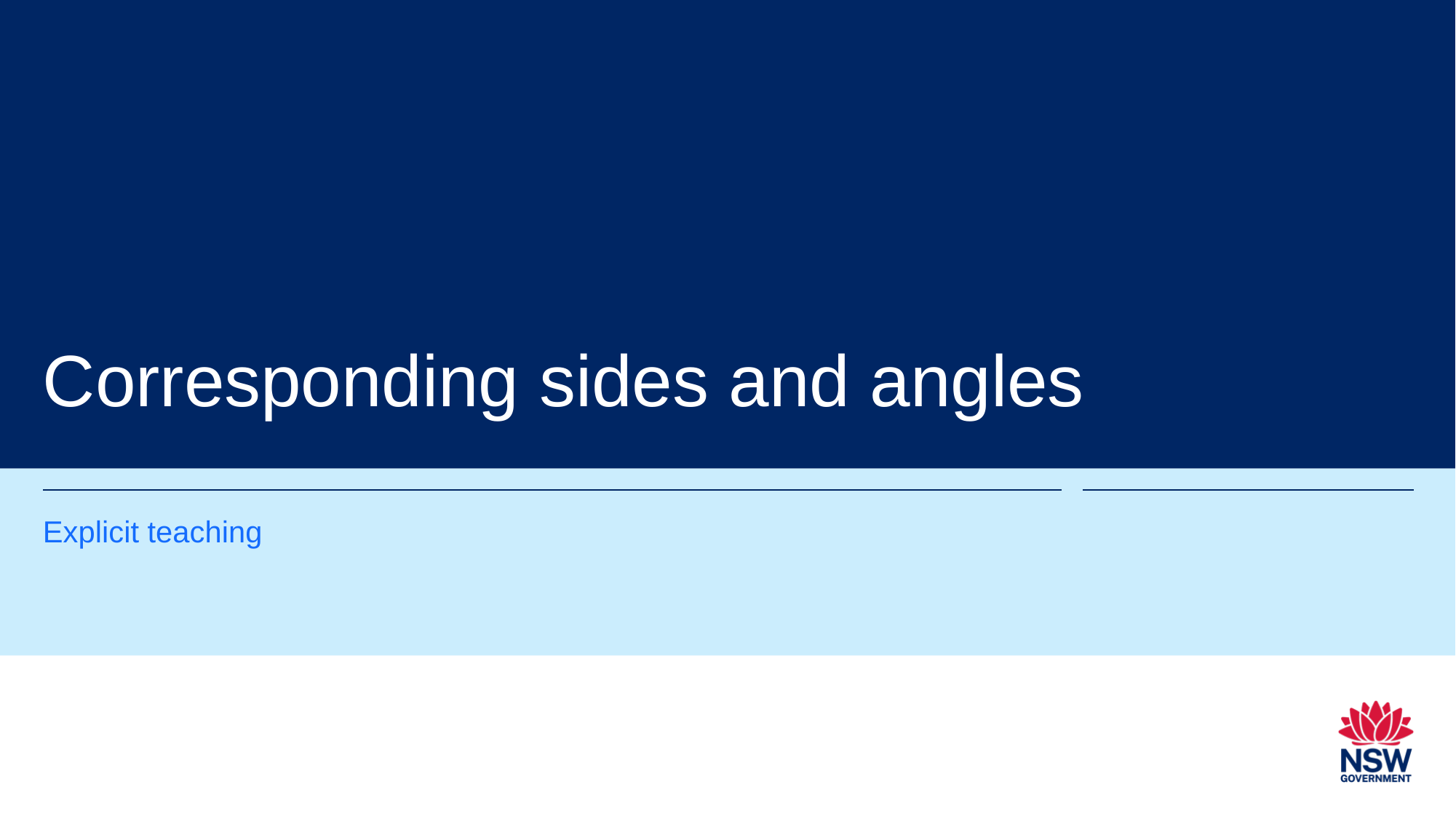

# Corresponding sides and angles
Explicit teaching